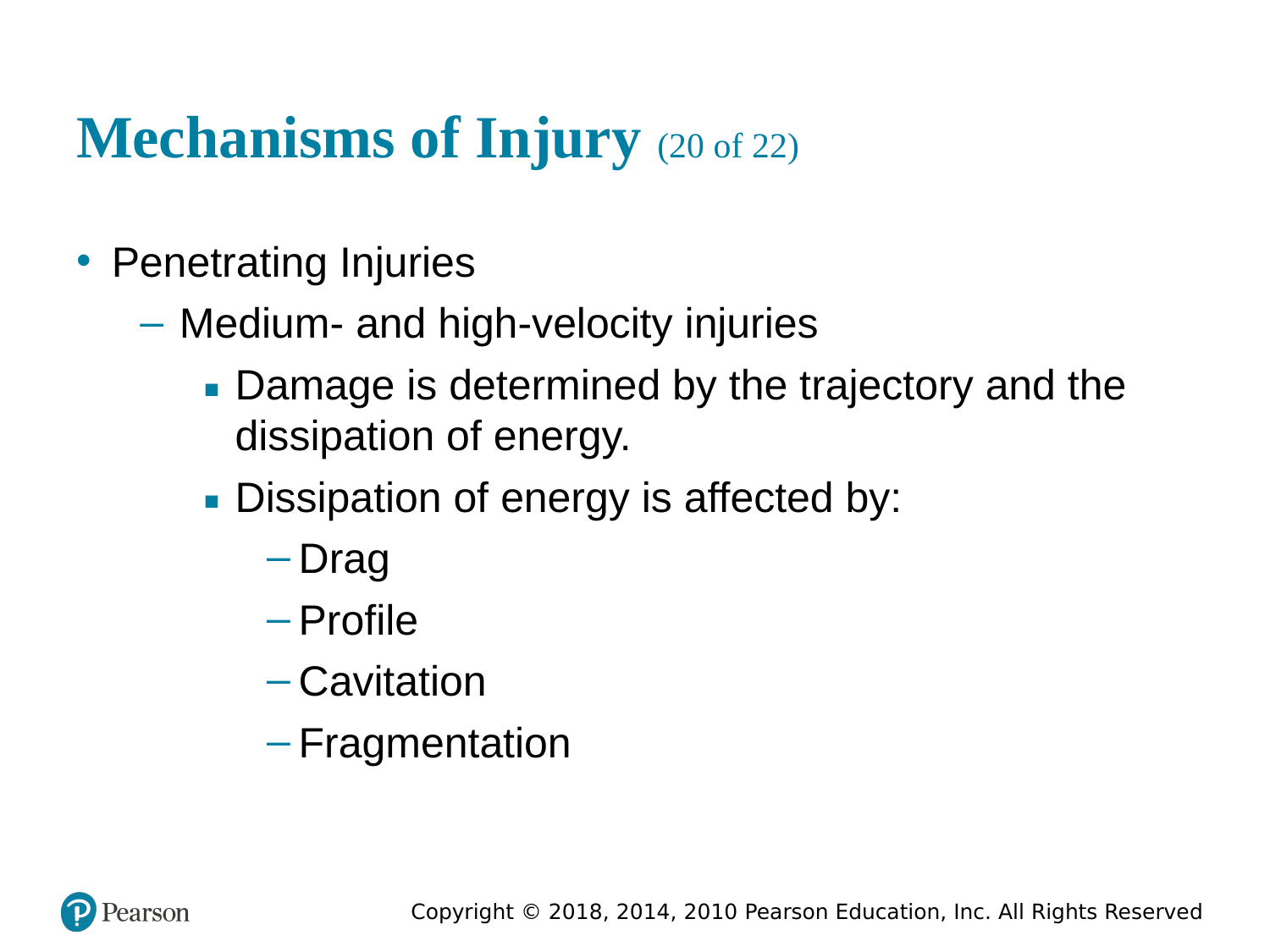

# Mechanisms of Injury (20 of 22)
Penetrating Injuries
Medium- and high-velocity injuries
Damage is determined by the trajectory and the dissipation of energy.
Dissipation of energy is affected by:
Drag
Profile
Cavitation
Fragmentation